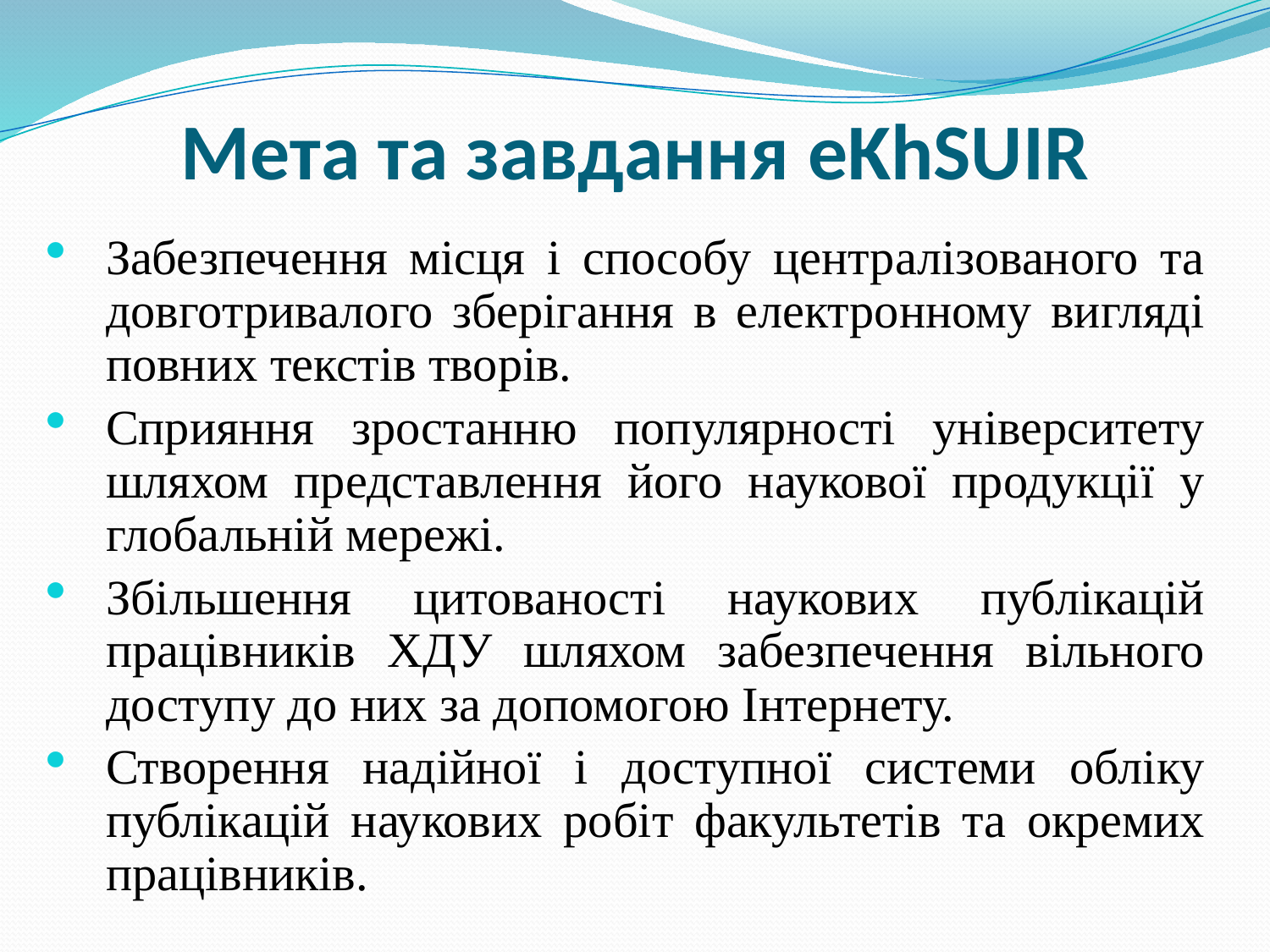

# Мета та завдання eKhSUIR
Забезпечення місця і способу централізованого та довготривалого зберігання в електронному вигляді повних текстів творів.
Сприяння зростанню популярності університету шляхом представлення його наукової продукції у глобальній мережі.
Збільшення цитованості наукових публікацій працівників ХДУ шляхом забезпечення вільного доступу до них за допомогою Інтернету.
Створення надійної і доступної системи обліку публікацій наукових робіт факультетів та окремих працівників.